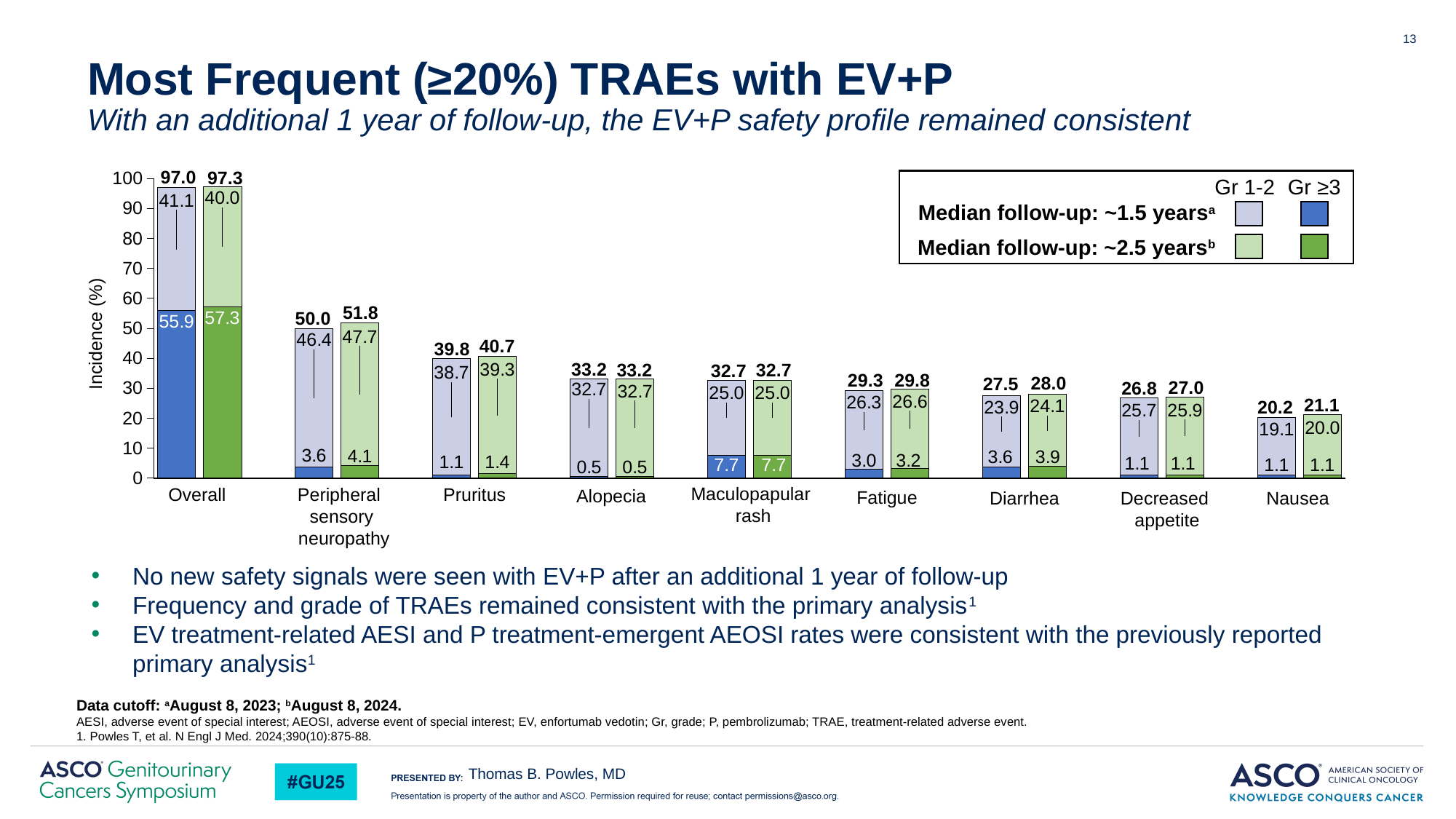

13
Most Frequent (≥20%) TRAEs with EV+P
With an additional 1 year of follow-up, the EV+P safety profile remained consistent
97.0
97.3

### Chart

| Category | Grade 3+ | Grade 1 and 2 |
|---|---|---|
| Overall | 55.9 | 41.1 |
|  | 57.3 | 40.0 |
|  | None | None |
| Peripheral sensory neuropathy  | 3.6 | 46.4 |
|  | 4.1 | 47.7 |
|  | None | None |
| Pruritus | 1.1 | 38.7 |
|  | 1.4 | 39.3 |
|  | None | None |
| Alopecia | 0.5 | 32.7 |
|  | 0.5 | 32.7 |
|  | None | None |
| Rash maculo-papular | 7.7 | 25.0 |
|  | 7.7 | 25.0 |
|  | None | None |
| Fatigue | 3.0 | 26.3 |
|  | 3.2 | 26.6 |
|  | None | None |
| Diarrhea | 3.6 | 23.9 |
|  | 3.9 | 24.1 |
|  | None | None |
| Decreased appetite | 1.1 | 25.7 |
|  | 1.1 | 25.9 |
|  | None | None |
| Nausea | 1.1 | 19.1 |
51.8
50.0
Incidence (%)
40.7
39.8
33.2
32.7
33.2
32.7
29.8
29.3
28.0
27.5
27.0
26.8
21.1
20.2
Maculopapular
 rash
Overall
Peripheral
sensory
 neuropathy
Pruritus
Alopecia
Fatigue
Diarrhea
Nausea
Decreased
appetite
Gr 1-2
Gr ≥3
Median follow-up: ~1.5 yearsa
Median follow-up: ~2.5 yearsb

No new safety signals were seen with EV+P after an additional 1 year of follow-up
Frequency and grade of TRAEs remained consistent with the primary analysis1
EV treatment-related AESI and P treatment-emergent AEOSI rates were consistent with the previously reported
primary analysis1
Data cutoff: aAugust 8, 2023; bAugust 8, 2024.
AESI, adverse event of special interest; AEOSI, adverse event of special interest; EV, enfortumab vedotin; Gr, grade; P, pembrolizumab; TRAE, treatment-related adverse event.
1. Powles T, et al. N Engl J Med. 2024;390(10):875-88.